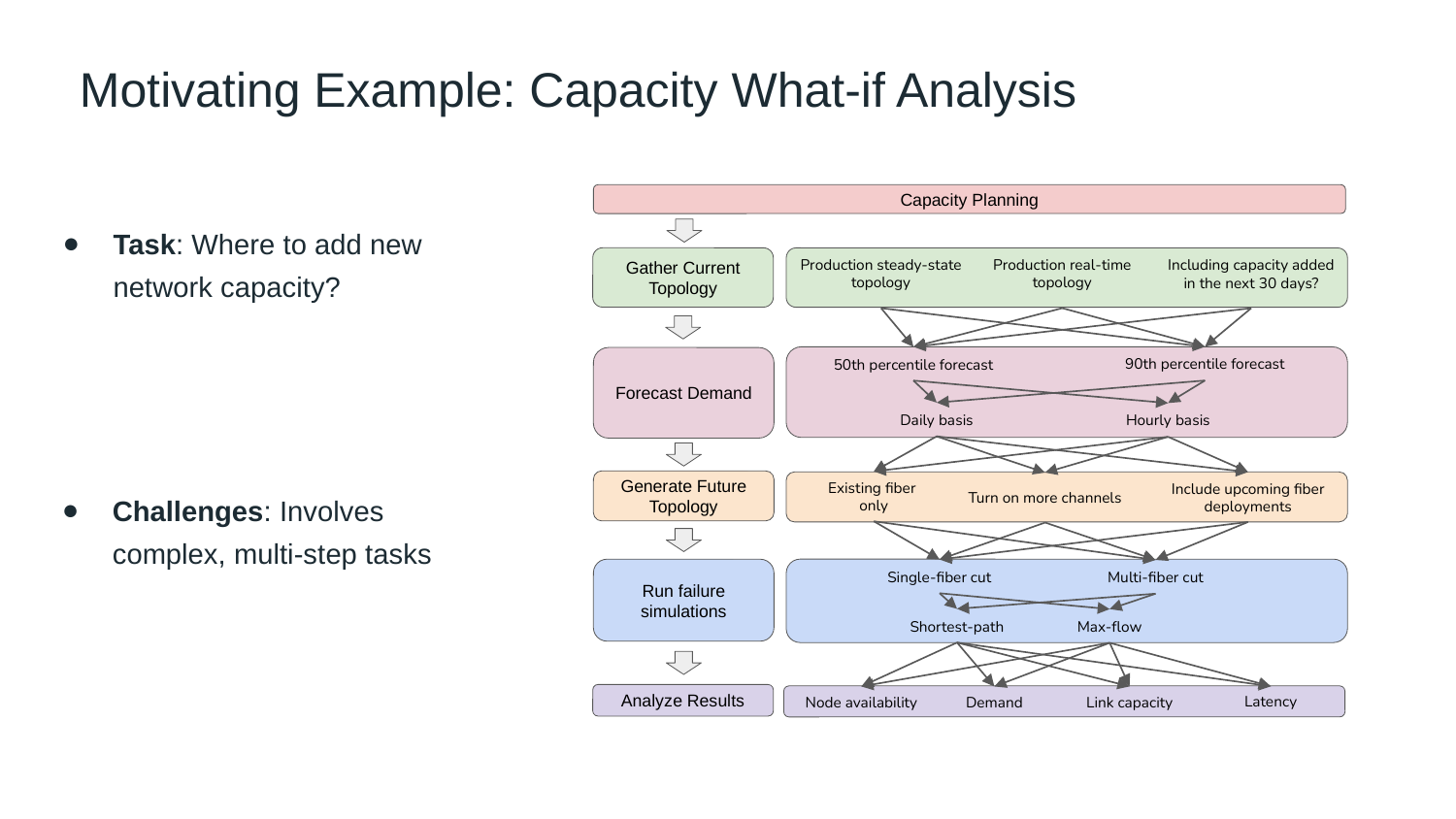

# Motivating Example: Capacity What-if Analysis
Capacity Planning
Task: Where to add new network capacity?

Gather Current Topology

Forecast Demand

Generate Future Topology

Run failure simulations

Analyze Results

Production steady-state topology

Production real-time topology

Including capacity added in the next 30 days?

90th percentile forecast

50th percentile forecast
Daily basis
Hourly basis
Existing fiber
only

Include upcoming fiber deployments
Turn on more channels

Challenges: Involves complex, multi-step tasks

Single-fiber cut
Multi-fiber cut
Shortest-path
Max-flow

Latency
Link capacity
Demand
Node availability